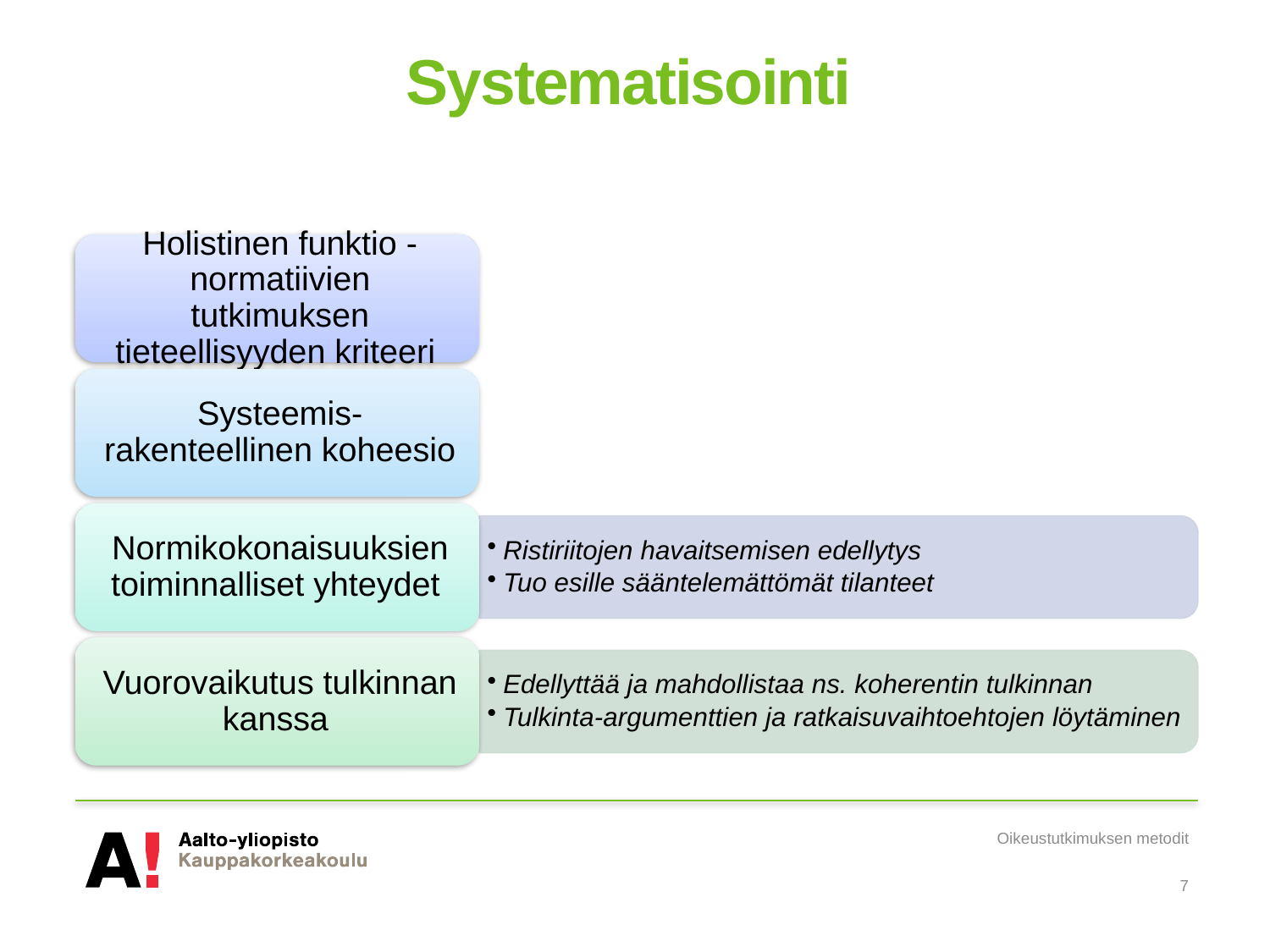

# Systematisointi
Holistinen funktio - normatiivien tutkimuksen tieteellisyyden kriteeri
Systeemis-rakenteellinen koheesio
Ristiriitojen havaitsemisen edellytys
Tuo esille sääntelemättömät tilanteet
Normikokonaisuuksien toiminnalliset yhteydet
Edellyttää ja mahdollistaa ns. koherentin tulkinnan
Tulkinta-argumenttien ja ratkaisuvaihtoehtojen löytäminen
Vuorovaikutus tulkinnan kanssa
Oikeustutkimuksen metodit
7